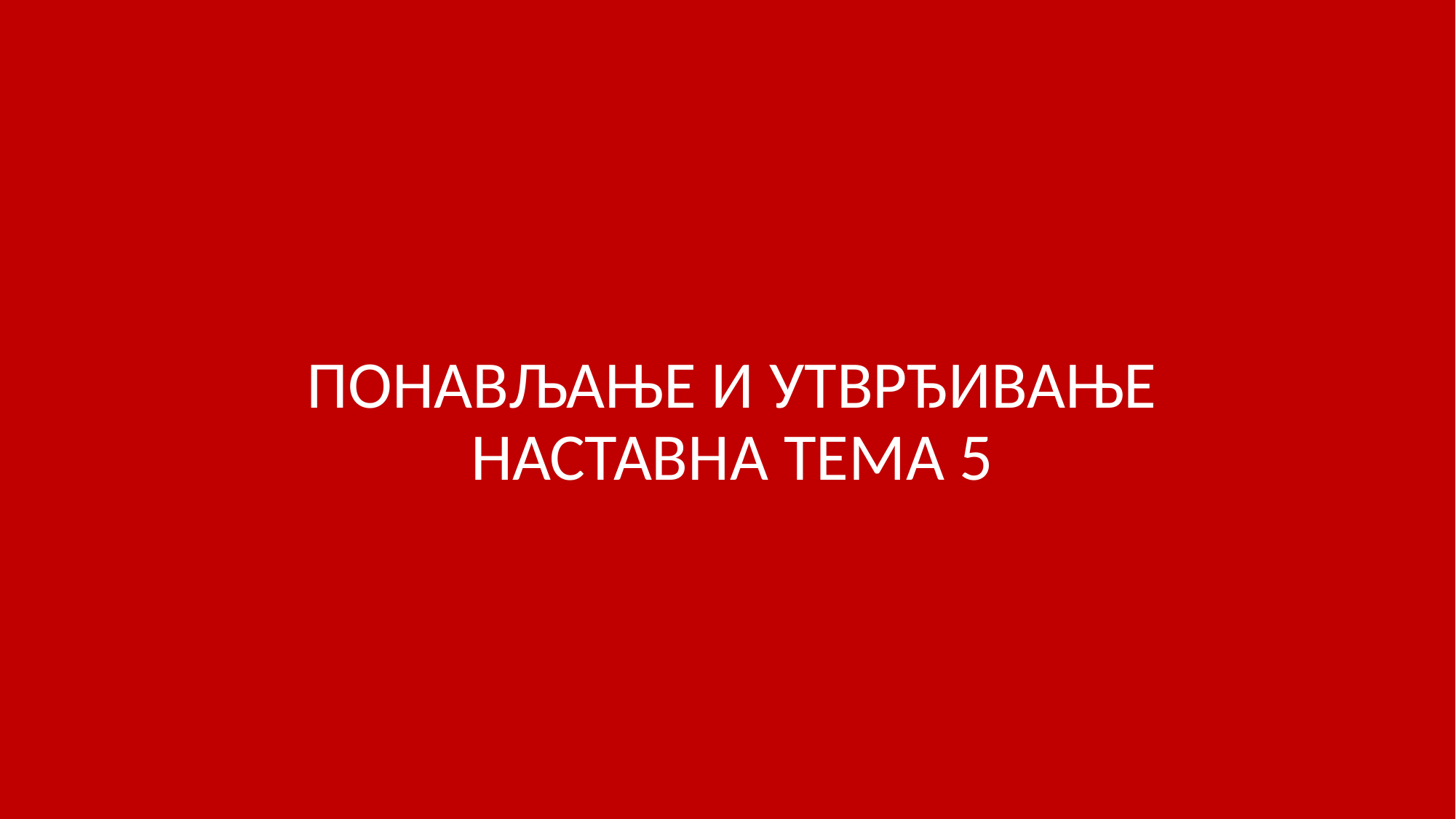

# ПОНАВЉАЊЕ И УТВРЂИВАЊЕ НАСТАВНA ТЕМA 5